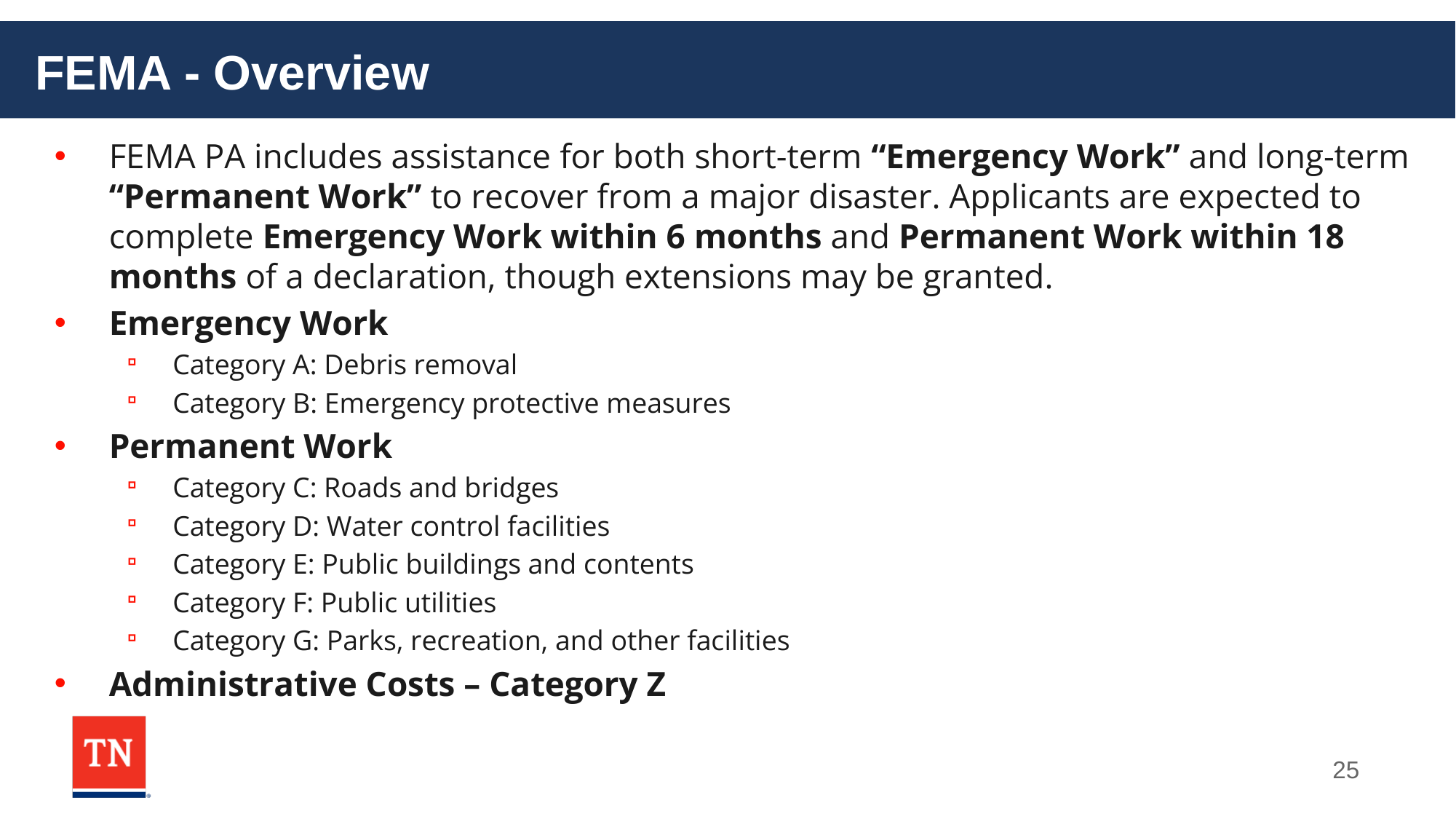

# FEMA - Overview
FEMA PA includes assistance for both short-term “Emergency Work” and long-term “Permanent Work” to recover from a major disaster. Applicants are expected to complete Emergency Work within 6 months and Permanent Work within 18 months of a declaration, though extensions may be granted.
Emergency Work
Category A: Debris removal
Category B: Emergency protective measures
Permanent Work
Category C: Roads and bridges
Category D: Water control facilities
Category E: Public buildings and contents
Category F: Public utilities
Category G: Parks, recreation, and other facilities
Administrative Costs – Category Z